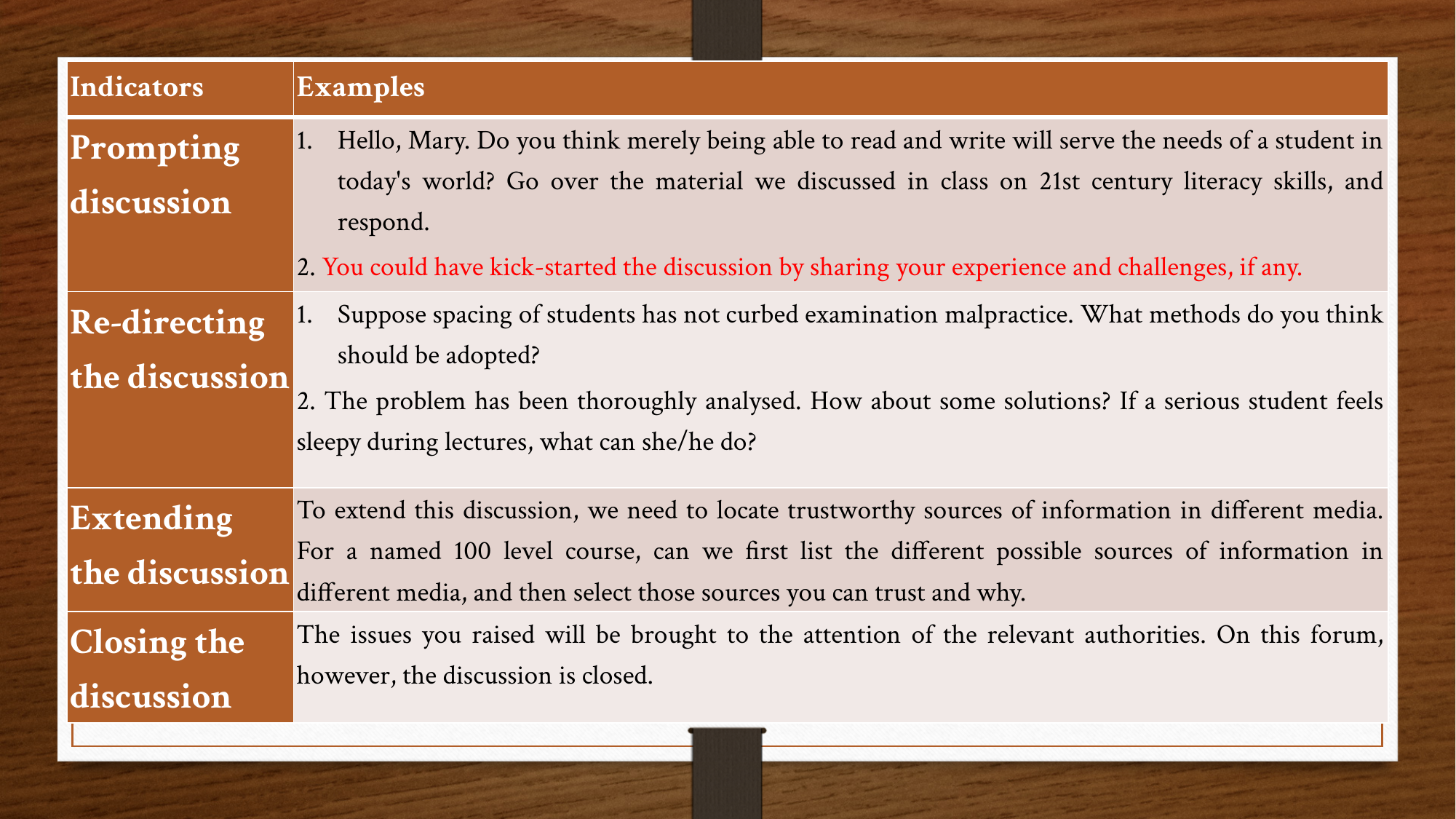

| Indicators | Examples |
| --- | --- |
| Prompting discussion | Hello, Mary. Do you think merely being able to read and write will serve the needs of a student in today's world? Go over the material we discussed in class on 21st century literacy skills, and respond. 2. You could have kick-started the discussion by sharing your experience and challenges, if any. |
| Re-directing the discussion | Suppose spacing of students has not curbed examination malpractice. What methods do you think should be adopted? 2. The problem has been thoroughly analysed. How about some solutions? If a serious student feels sleepy during lectures, what can she/he do? |
| Extending the discussion | To extend this discussion, we need to locate trustworthy sources of information in different media. For a named 100 level course, can we first list the different possible sources of information in different media, and then select those sources you can trust and why. |
| Closing the discussion | The issues you raised will be brought to the attention of the relevant authorities. On this forum, however, the discussion is closed. |